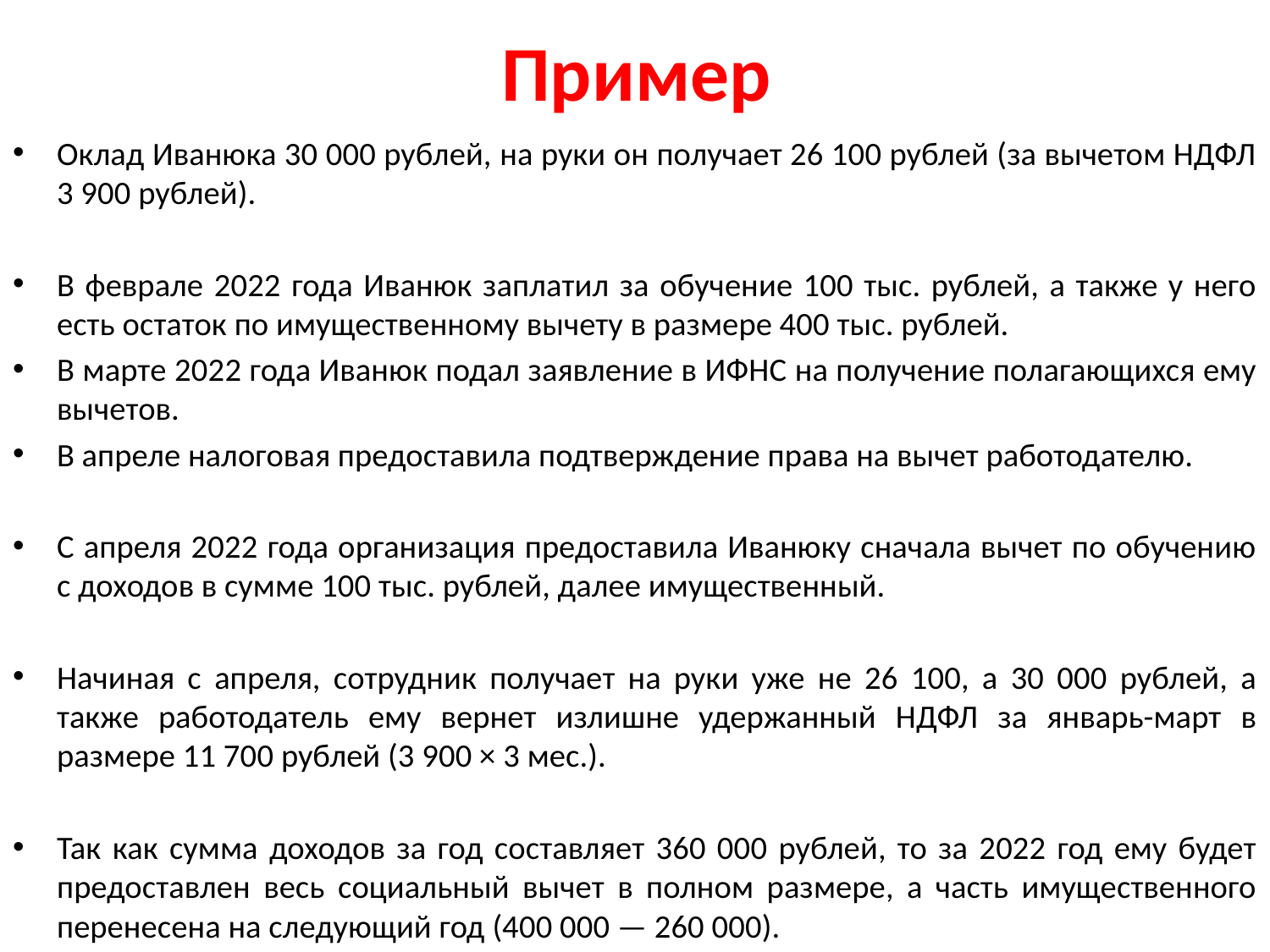

# Пример
Оклад Иванюка 30 000 рублей, на руки он получает 26 100 рублей (за вычетом НДФЛ 3 900 рублей).

В феврале 2022 года Иванюк заплатил за обучение 100 тыс. рублей, а также у него есть остаток по имущественному вычету в размере 400 тыс. рублей.
В марте 2022 года Иванюк подал заявление в ИФНС на получение полагающихся ему вычетов.
В апреле налоговая предоставила подтверждение права на вычет работодателю.

С апреля 2022 года организация предоставила Иванюку сначала вычет по обучению с доходов в сумме 100 тыс. рублей, далее имущественный.

Начиная с апреля, сотрудник получает на руки уже не 26 100, а 30 000 рублей, а также работодатель ему вернет излишне удержанный НДФЛ за январь-март в размере 11 700 рублей (3 900 × 3 мес.).

Так как сумма доходов за год составляет 360 000 рублей, то за 2022 год ему будет предоставлен весь социальный вычет в полном размере, а часть имущественного перенесена на следующий год (400 000 — 260 000).